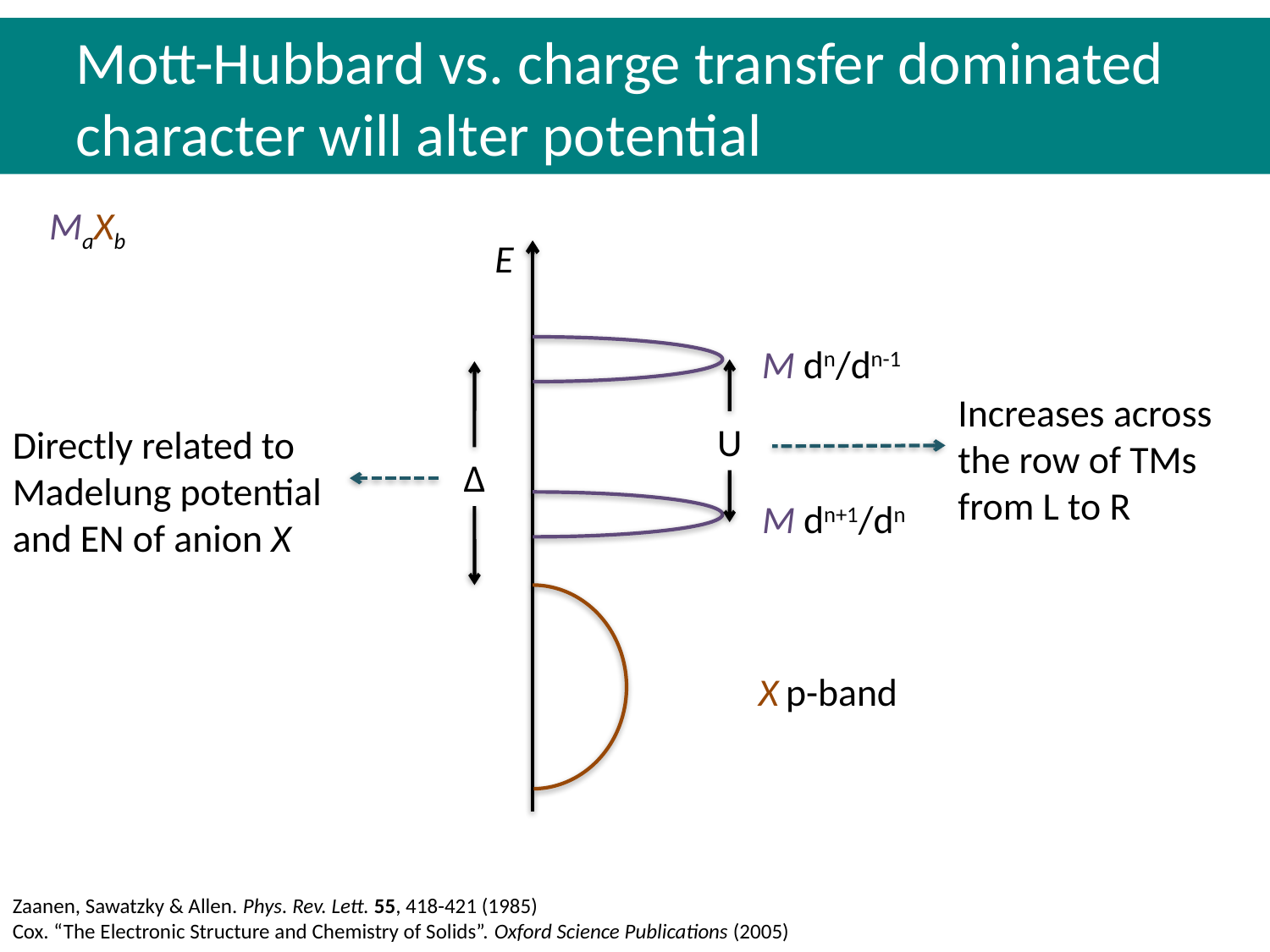

Mott-Hubbard vs. charge transfer dominated character will alter potential

MaXb
E

M dn/dn-1
Increases across the row of TMs from L to R
U
Directly related to Madelung potential and EN of anion X
Δ
M dn+1/dn

X p-band
Zaanen, Sawatzky & Allen. Phys. Rev. Lett. 55, 418-421 (1985)
Cox. “The Electronic Structure and Chemistry of Solids”. Oxford Science Publications (2005)